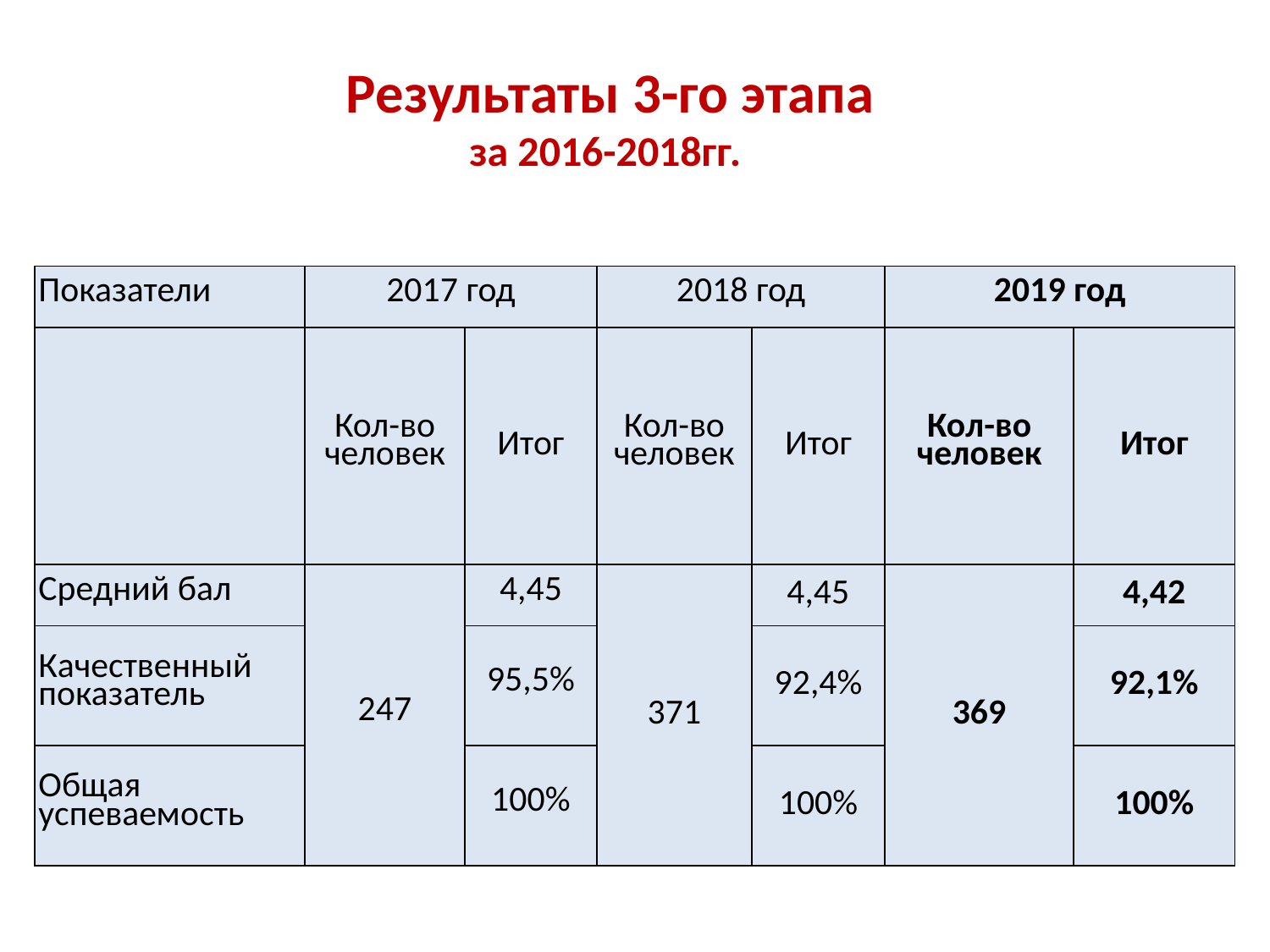

# Результаты 3-го этапа за 2016-2018гг.
| Показатели | 2017 год |  | 2018 год |  | 2019 год |  |
| --- | --- | --- | --- | --- | --- | --- |
|  | Кол-во человек | Итог | Кол-во человек | Итог | Кол-во человек | Итог |
| Средний бал | 247 | 4,45 | 371 | 4,45 | 369 | 4,42 |
| Качественный показатель |  | 95,5% |  | 92,4% |  | 92,1% |
| Общая успеваемость |  | 100% |  | 100% |  | 100% |